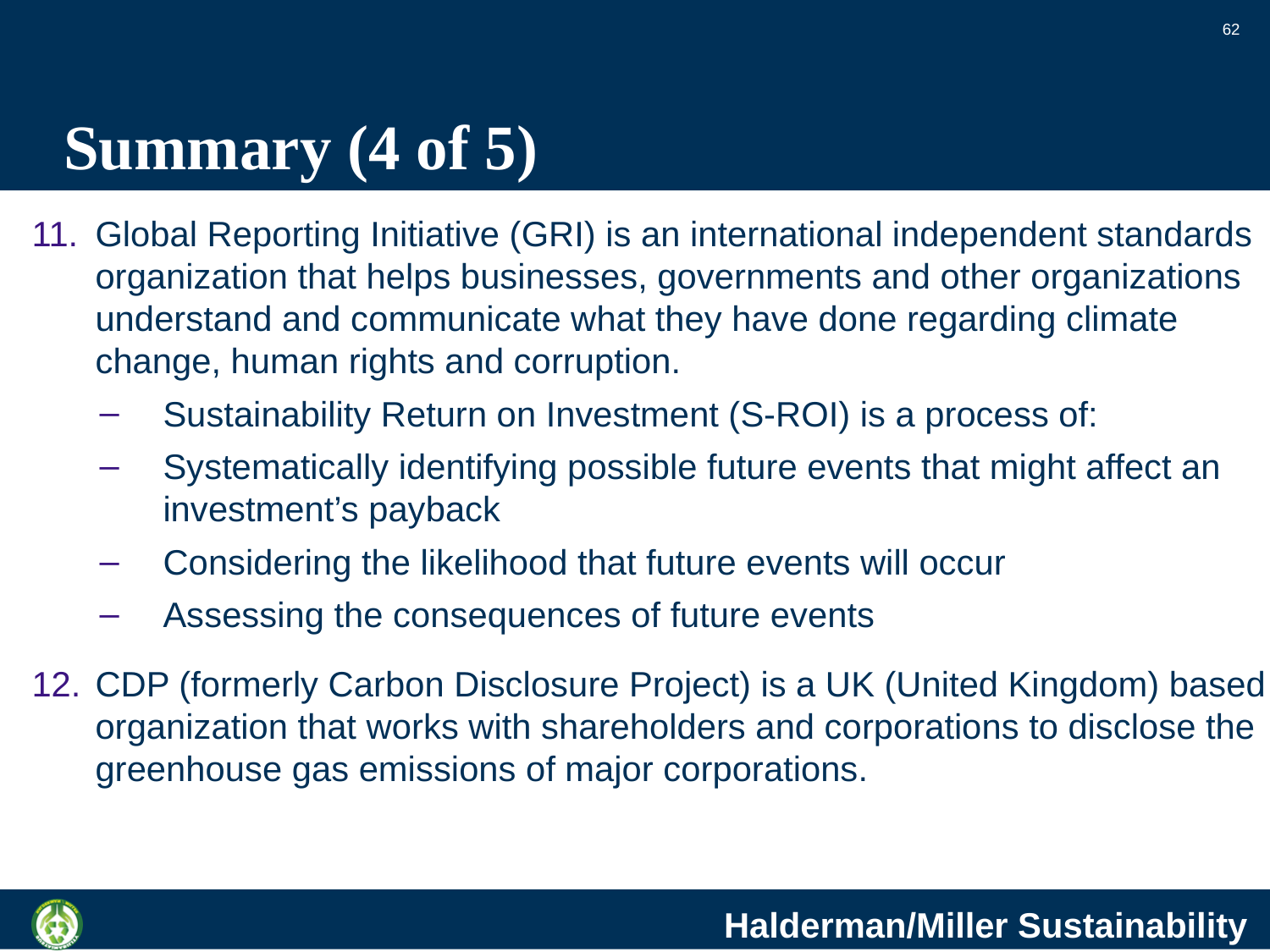

62
# Summary (4 of 5)
Global Reporting Initiative (GRI) is an international independent standards organization that helps businesses, governments and other organizations understand and communicate what they have done regarding climate change, human rights and corruption.
Sustainability Return on Investment (S-ROI) is a process of:
Systematically identifying possible future events that might affect an investment’s payback
Considering the likelihood that future events will occur
Assessing the consequences of future events
CDP (formerly Carbon Disclosure Project) is a UK (United Kingdom) based organization that works with shareholders and corporations to disclose the greenhouse gas emissions of major corporations.